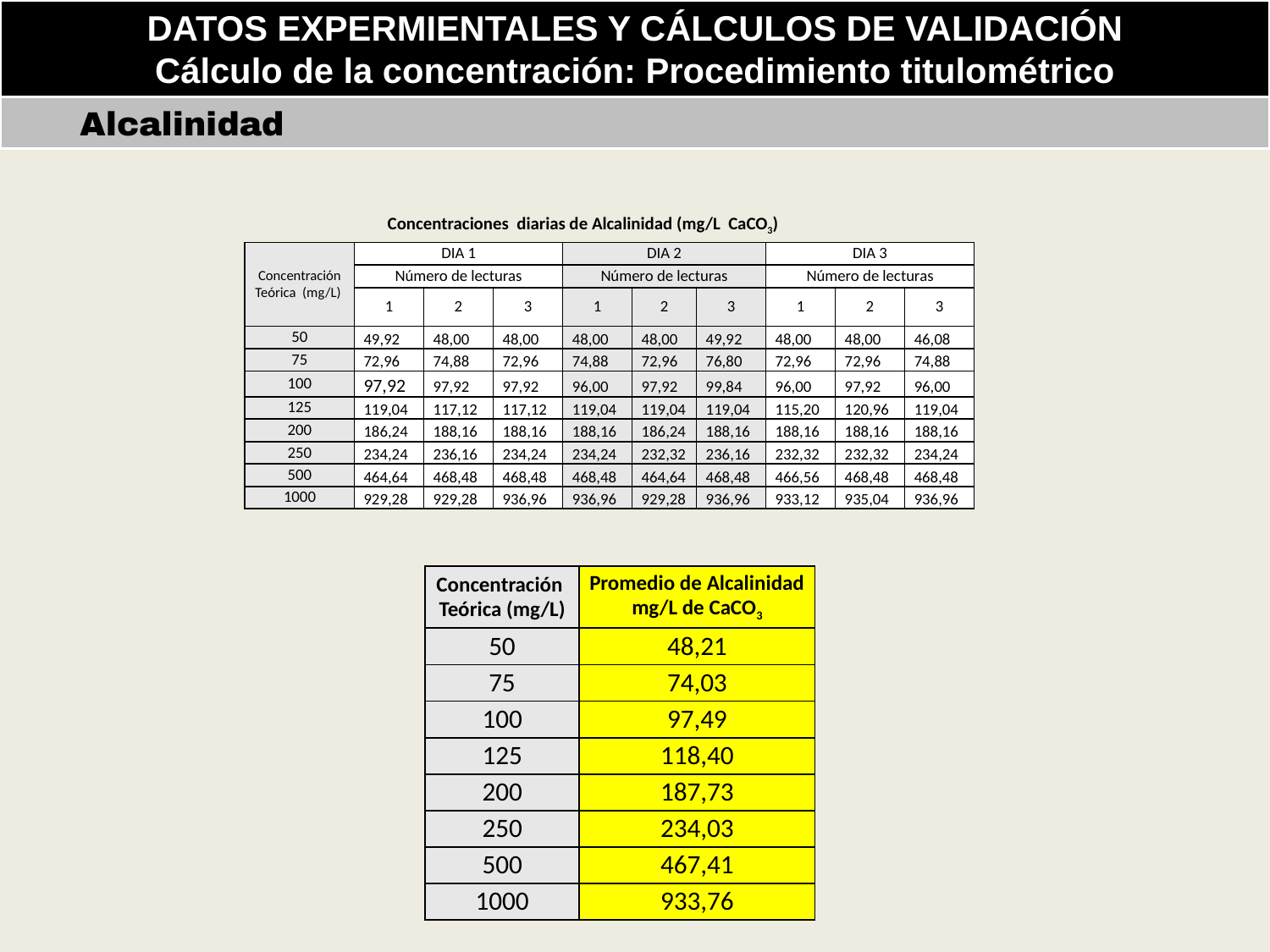

DATOS EXPERMIENTALES Y CÁLCULOS DE VALIDACIÓN
Cálculo de la concentración: Procedimiento titulométrico
      Alcalinidad
Concentraciones  diarias de Alcalinidad (mg/L  CaCO3)
| Concentración Teórica (mg/L) | DIA 1 |  |  | DIA 2 |  |  | DIA 3 |  |  |
| --- | --- | --- | --- | --- | --- | --- | --- | --- | --- |
|  | Número de lecturas |  |  | Número de lecturas |  |  | Número de lecturas |  |  |
|  | 1 | 2 | 3 | 1 | 2 | 3 | 1 | 2 | 3 |
| 50 | 49,92 | 48,00 | 48,00 | 48,00 | 48,00 | 49,92 | 48,00 | 48,00 | 46,08 |
| 75 | 72,96 | 74,88 | 72,96 | 74,88 | 72,96 | 76,80 | 72,96 | 72,96 | 74,88 |
| 100 | 97,92 | 97,92 | 97,92 | 96,00 | 97,92 | 99,84 | 96,00 | 97,92 | 96,00 |
| 125 | 119,04 | 117,12 | 117,12 | 119,04 | 119,04 | 119,04 | 115,20 | 120,96 | 119,04 |
| 200 | 186,24 | 188,16 | 188,16 | 188,16 | 186,24 | 188,16 | 188,16 | 188,16 | 188,16 |
| 250 | 234,24 | 236,16 | 234,24 | 234,24 | 232,32 | 236,16 | 232,32 | 232,32 | 234,24 |
| 500 | 464,64 | 468,48 | 468,48 | 468,48 | 464,64 | 468,48 | 466,56 | 468,48 | 468,48 |
| 1000 | 929,28 | 929,28 | 936,96 | 936,96 | 929,28 | 936,96 | 933,12 | 935,04 | 936,96 |
| Concentración Teórica (mg/L) | Promedio de Alcalinidad mg/L de CaCO3 |
| --- | --- |
| 50 | 48,21 |
| 75 | 74,03 |
| 100 | 97,49 |
| 125 | 118,40 |
| 200 | 187,73 |
| 250 | 234,03 |
| 500 | 467,41 |
| 1000 | 933,76 |